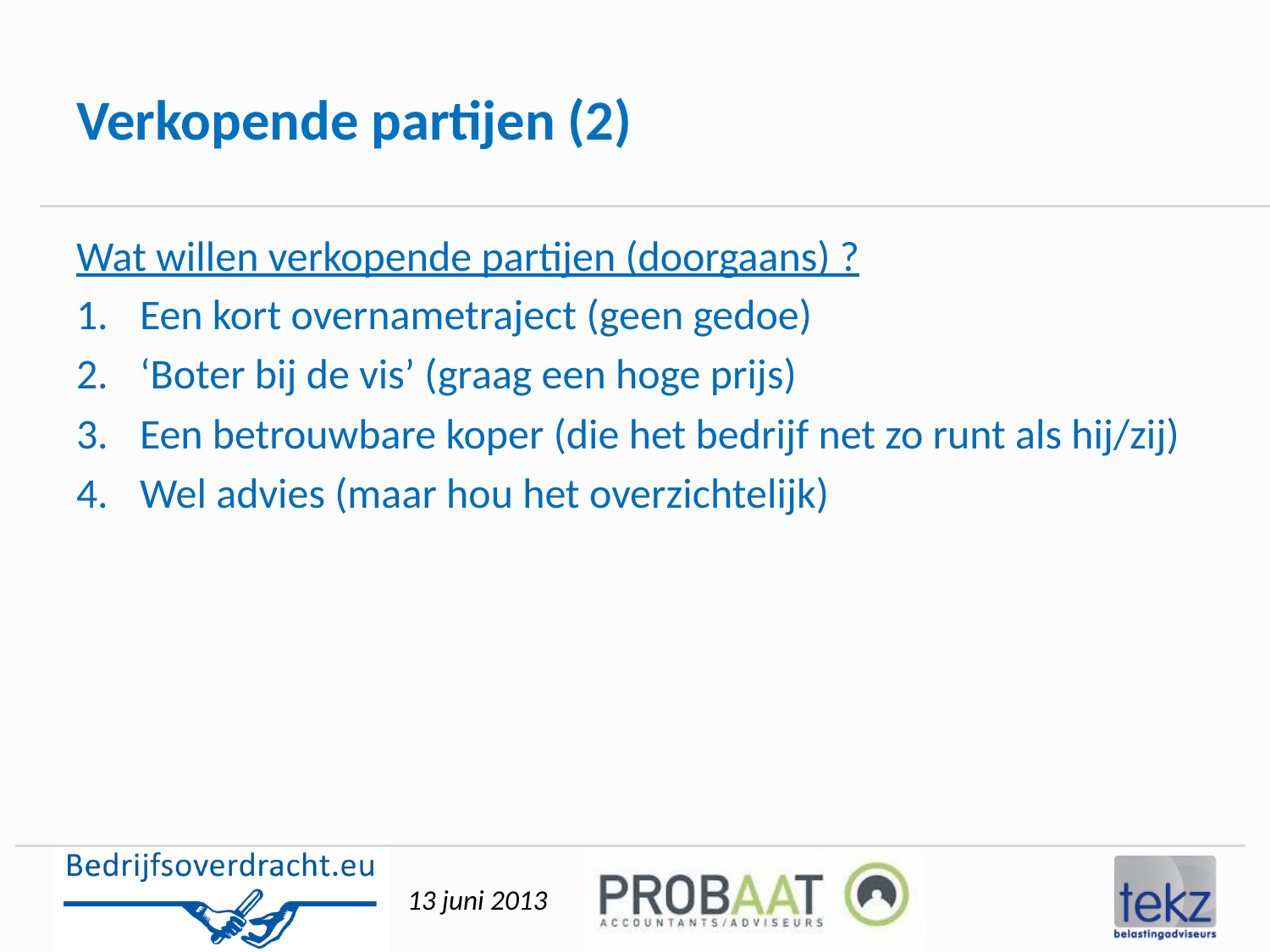

# Verkopende partijen (2)
Wat willen verkopende partijen (doorgaans) ?
Een kort overnametraject (geen gedoe)
‘Boter bij de vis’ (graag een hoge prijs)
Een betrouwbare koper (die het bedrijf net zo runt als hij/zij)
Wel advies (maar hou het overzichtelijk)